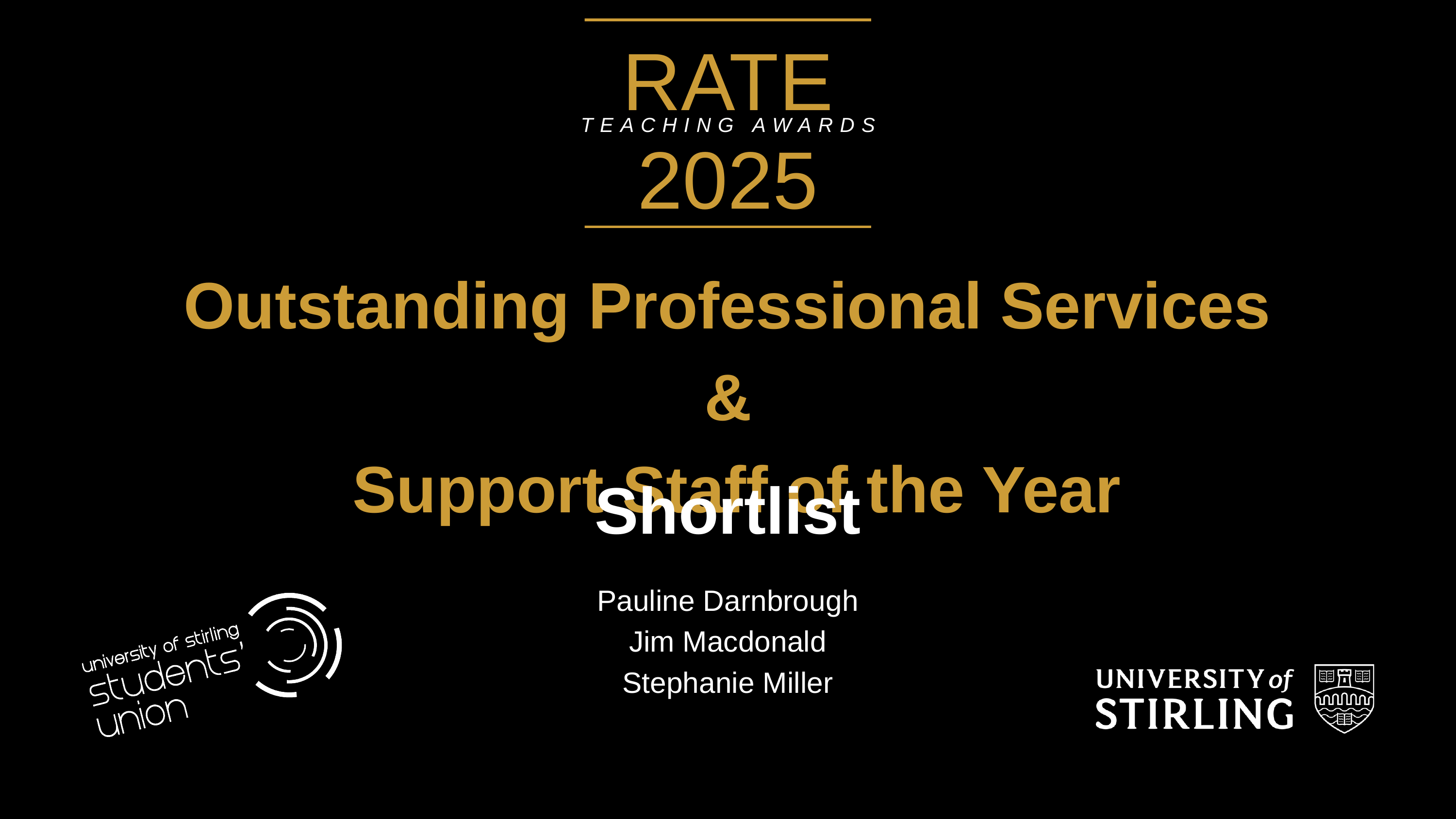

RATE 2025
TEACHING AWARDS

Outstanding Professional Services &
 Support Staff of the Year
Shortlist
Pauline Darnbrough
Jim Macdonald
Stephanie Miller